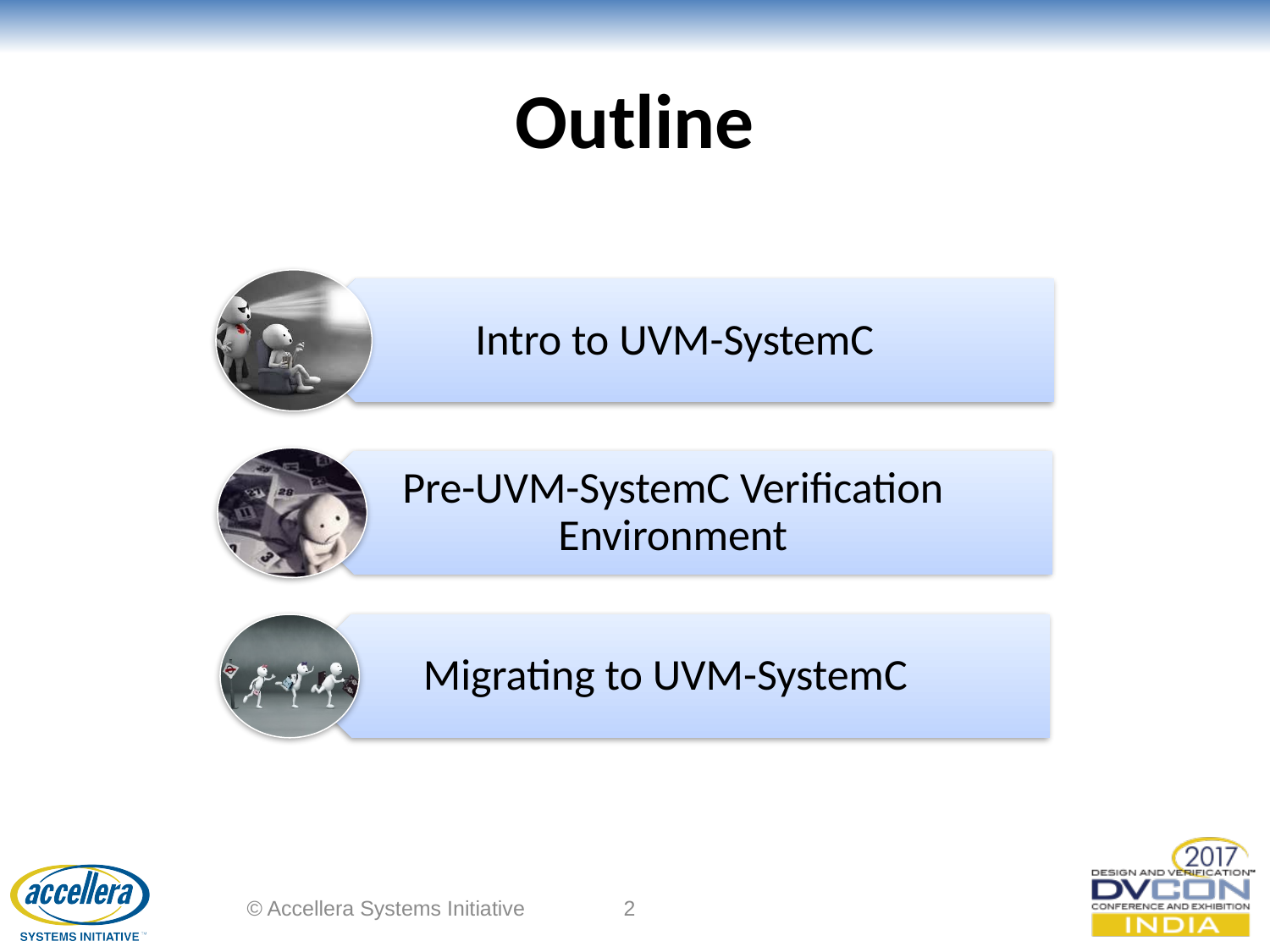

# Outline
Intro to UVM-SystemC
Pre-UVM-SystemC Verification Environment
Migrating to UVM-SystemC
© Accellera Systems Initiative
2